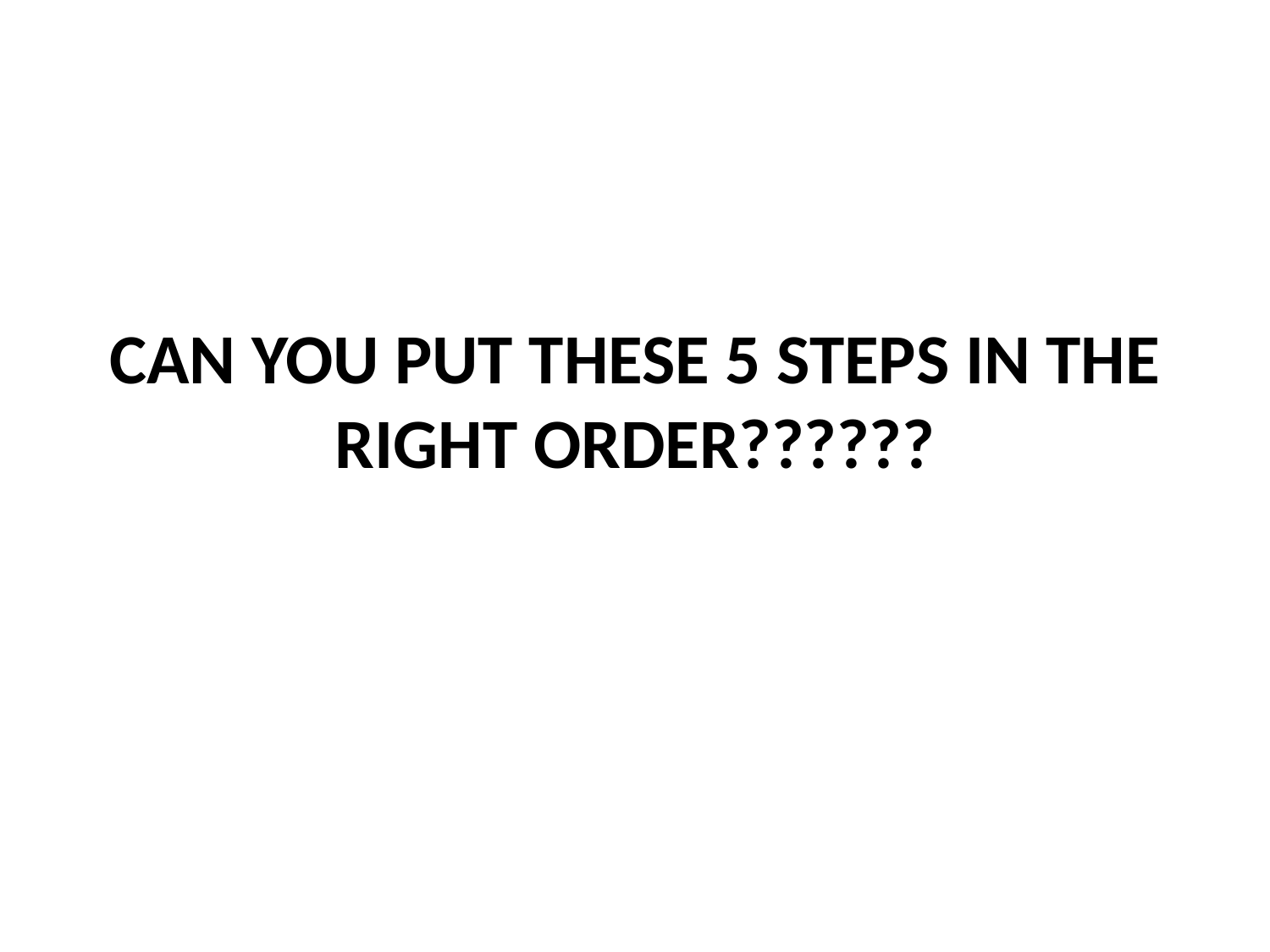

# can you put these 5 steps in the right order??????